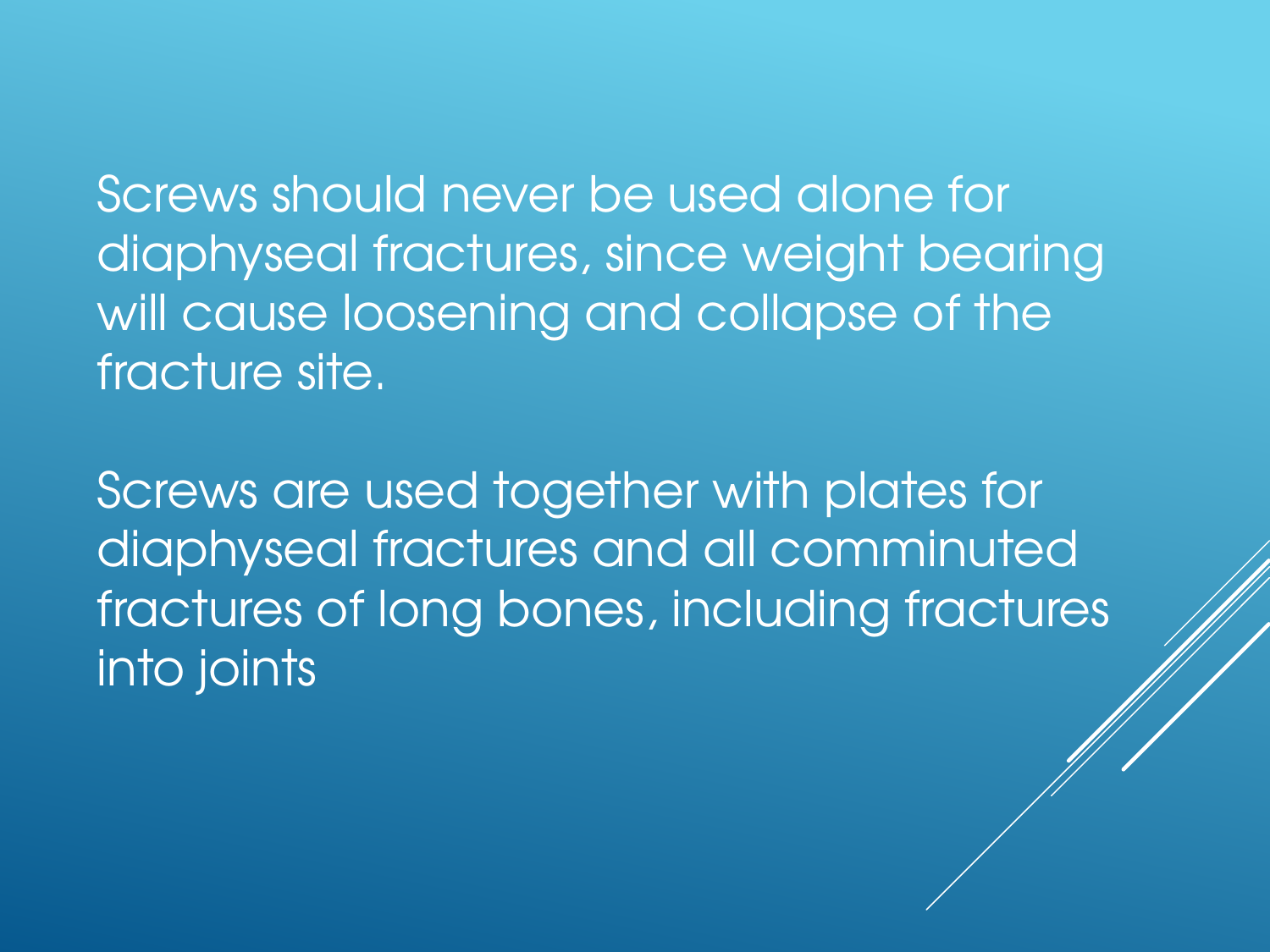

Screws should never be used alone for diaphyseal fractures, since weight bearing will cause loosening and collapse of the fracture site.

Screws are used together with plates for diaphyseal fractures and all comminuted fractures of long bones, including fractures into joints